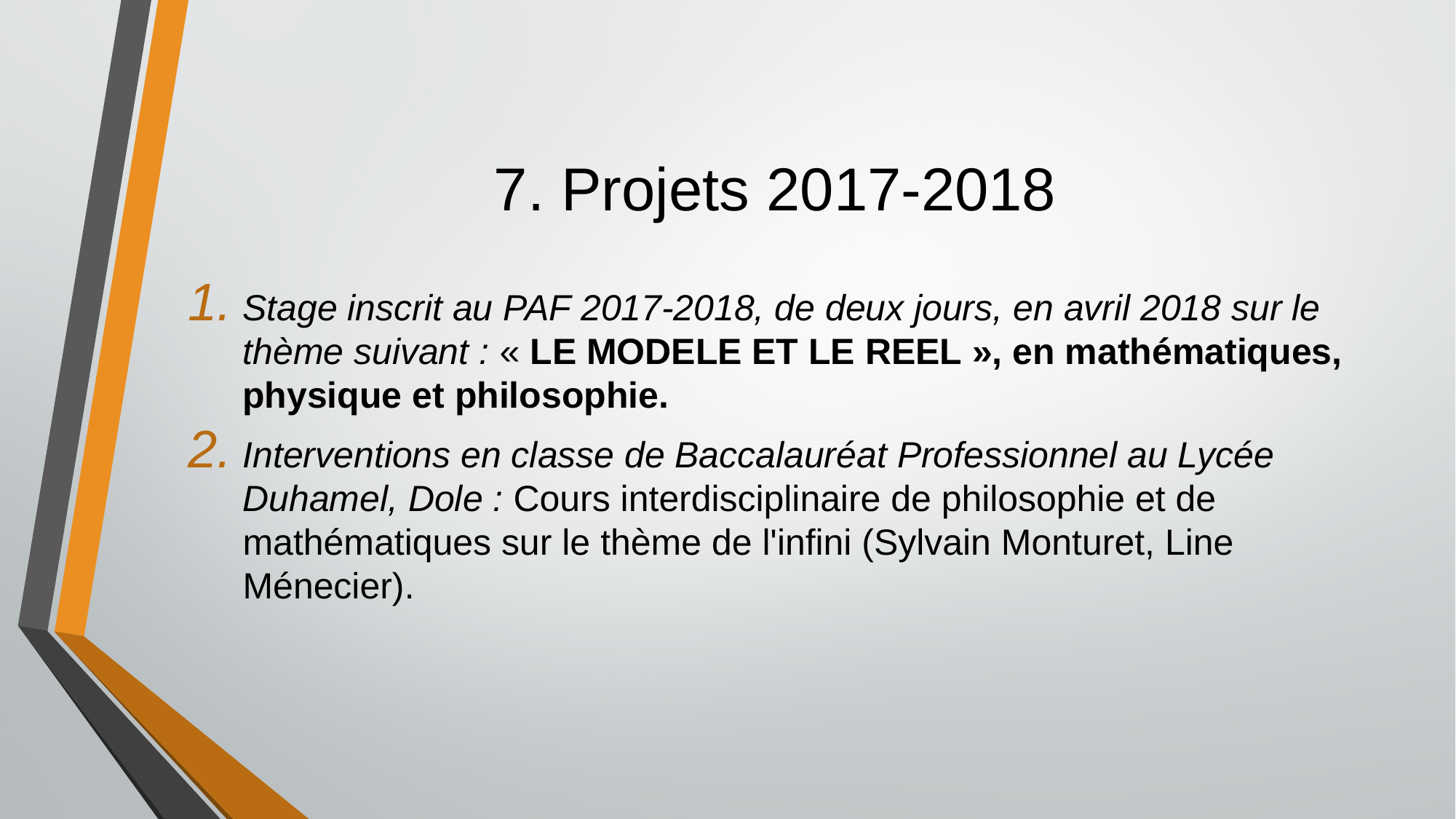

# 7. Projets 2017-2018
Stage inscrit au PAF 2017-2018, de deux jours, en avril 2018 sur le thème suivant : « LE MODELE ET LE REEL », en mathématiques, physique et philosophie.
Interventions en classe de Baccalauréat Professionnel au Lycée Duhamel, Dole : Cours interdisciplinaire de philosophie et de mathématiques sur le thème de l'infini (Sylvain Monturet, Line Ménecier).